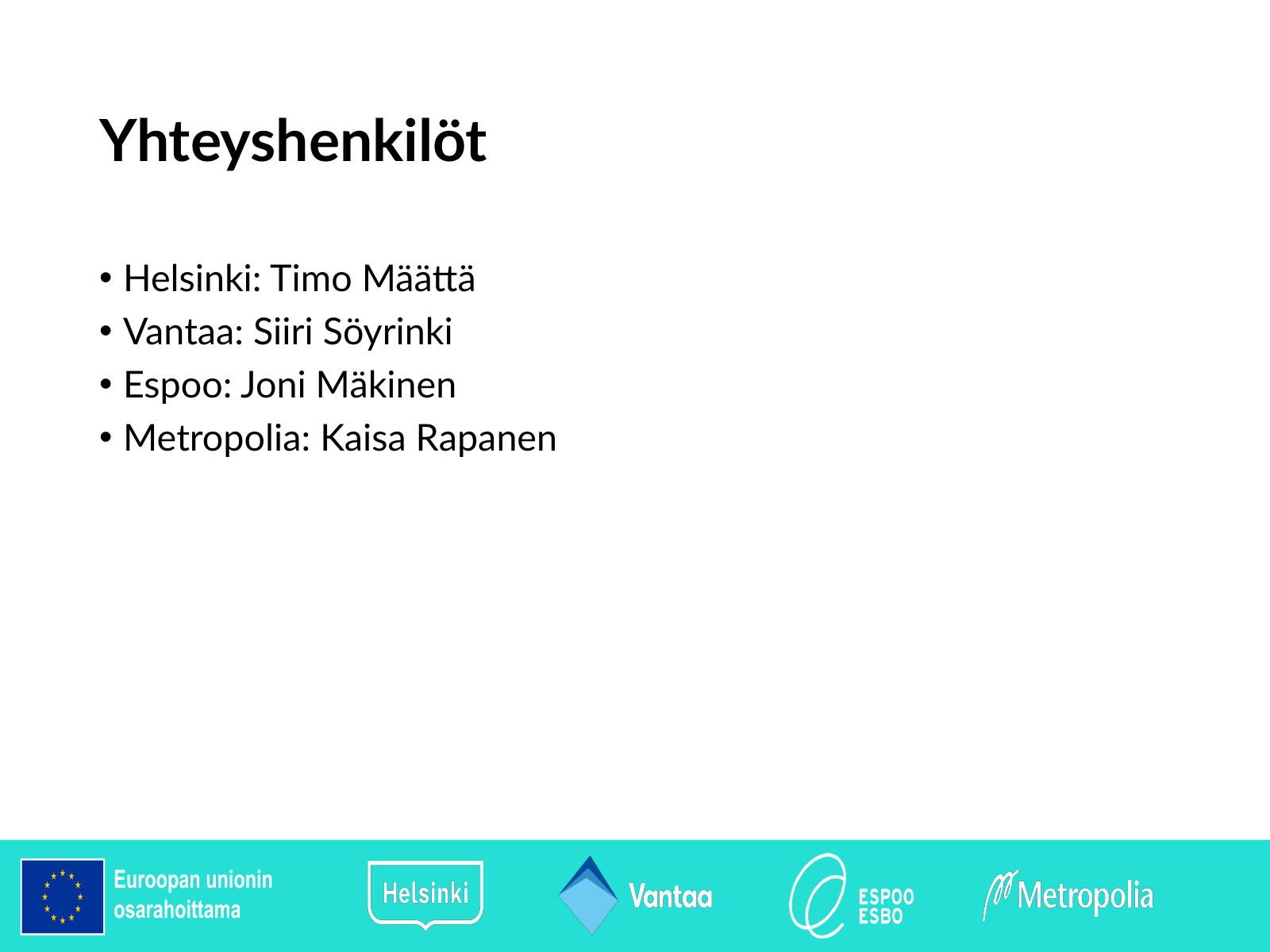

# Yhteyshenkilöt
Helsinki: Timo Määttä
Vantaa: Siiri Söyrinki
Espoo: Joni Mäkinen
Metropolia: Kaisa Rapanen